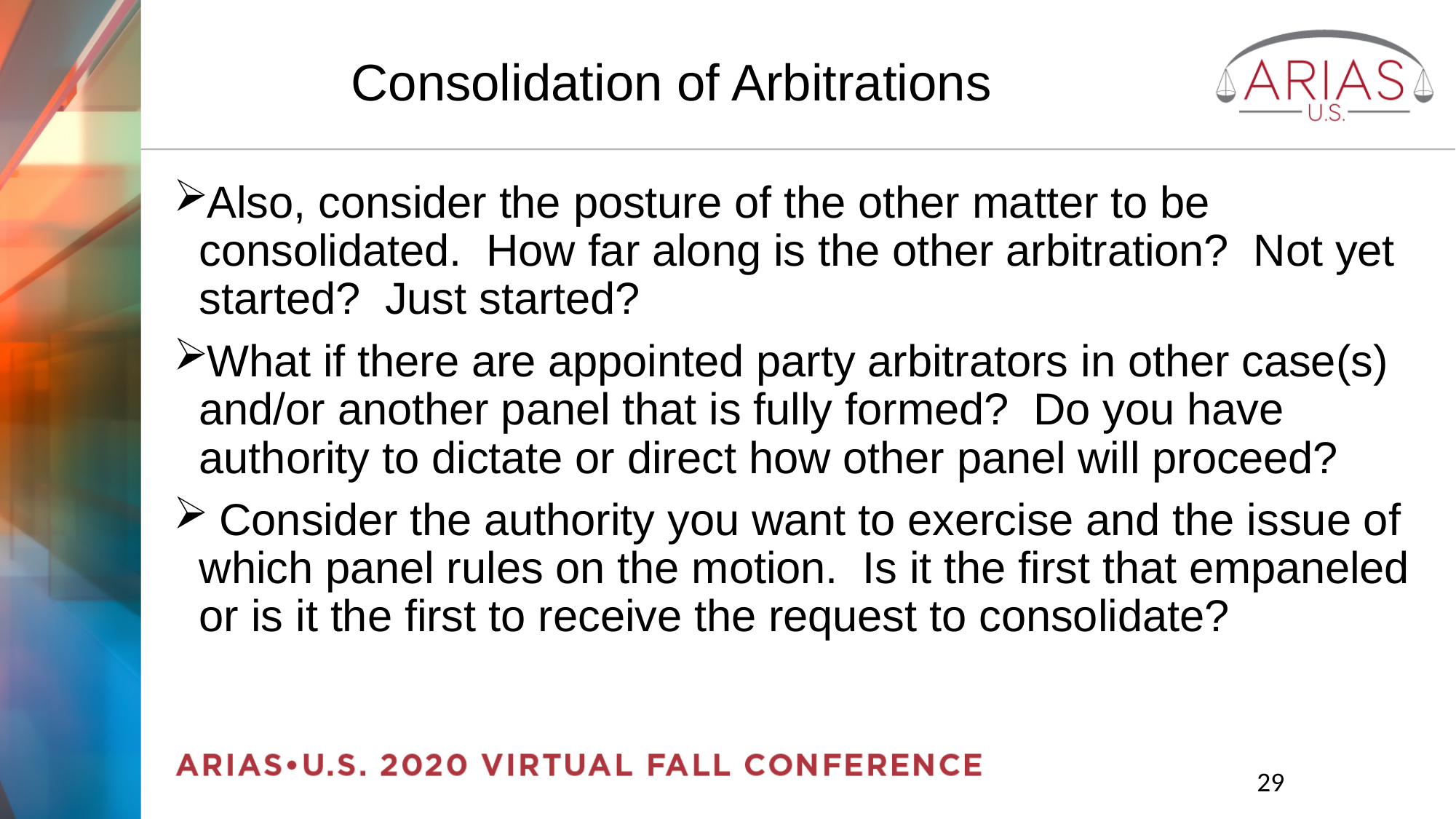

# Consolidation of Arbitrations
Also, consider the posture of the other matter to be consolidated.  How far along is the other arbitration?  Not yet started?  Just started?
What if there are appointed party arbitrators in other case(s) and/or another panel that is fully formed?  Do you have authority to dictate or direct how other panel will proceed?
 Consider the authority you want to exercise and the issue of which panel rules on the motion.  Is it the first that empaneled or is it the first to receive the request to consolidate?

		29